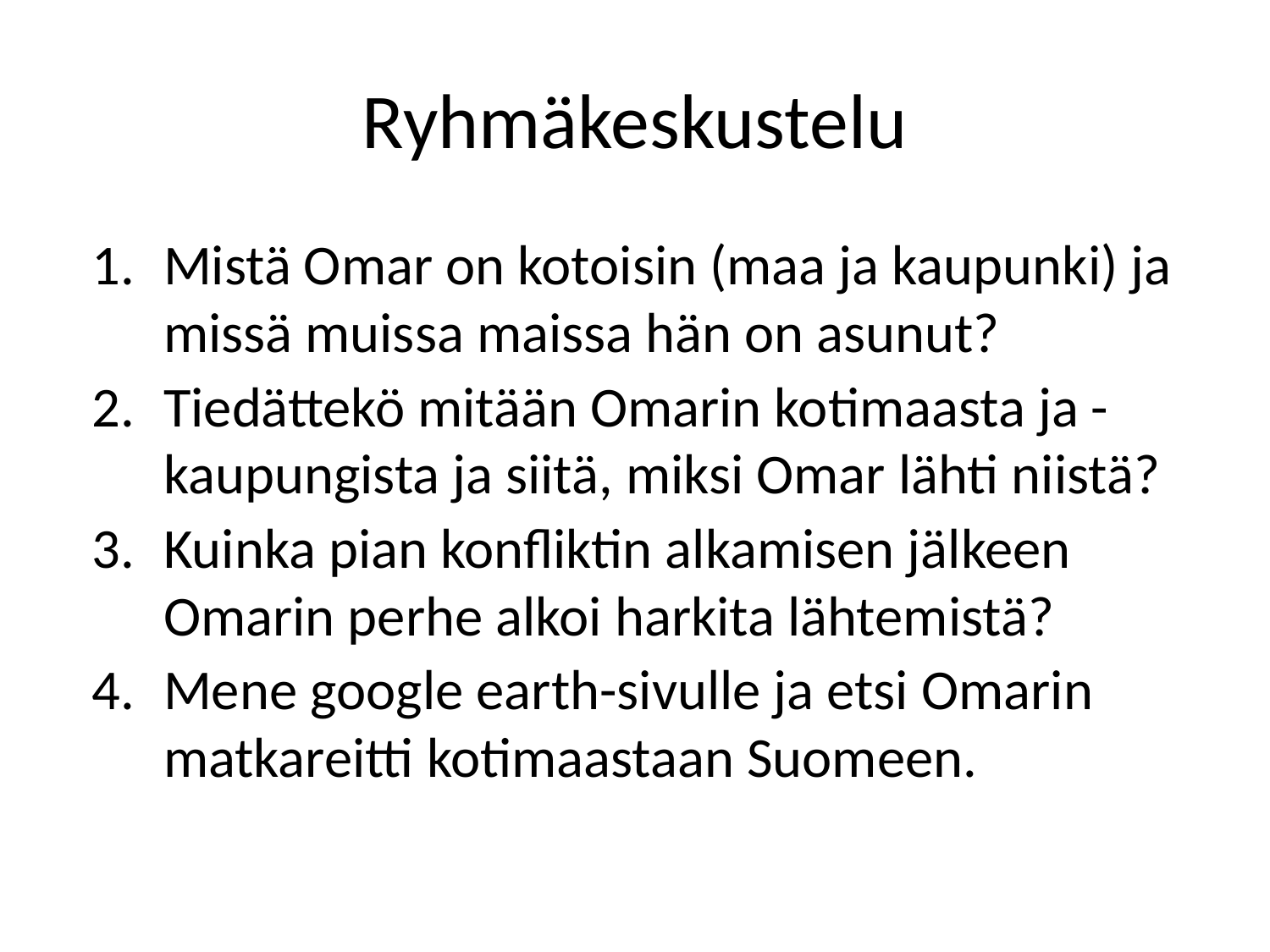

# Ryhmäkeskustelu
Mistä Omar on kotoisin (maa ja kaupunki) ja missä muissa maissa hän on asunut?
Tiedättekö mitään Omarin kotimaasta ja -kaupungista ja siitä, miksi Omar lähti niistä?
Kuinka pian konfliktin alkamisen jälkeen Omarin perhe alkoi harkita lähtemistä?
Mene google earth-sivulle ja etsi Omarin matkareitti kotimaastaan Suomeen.